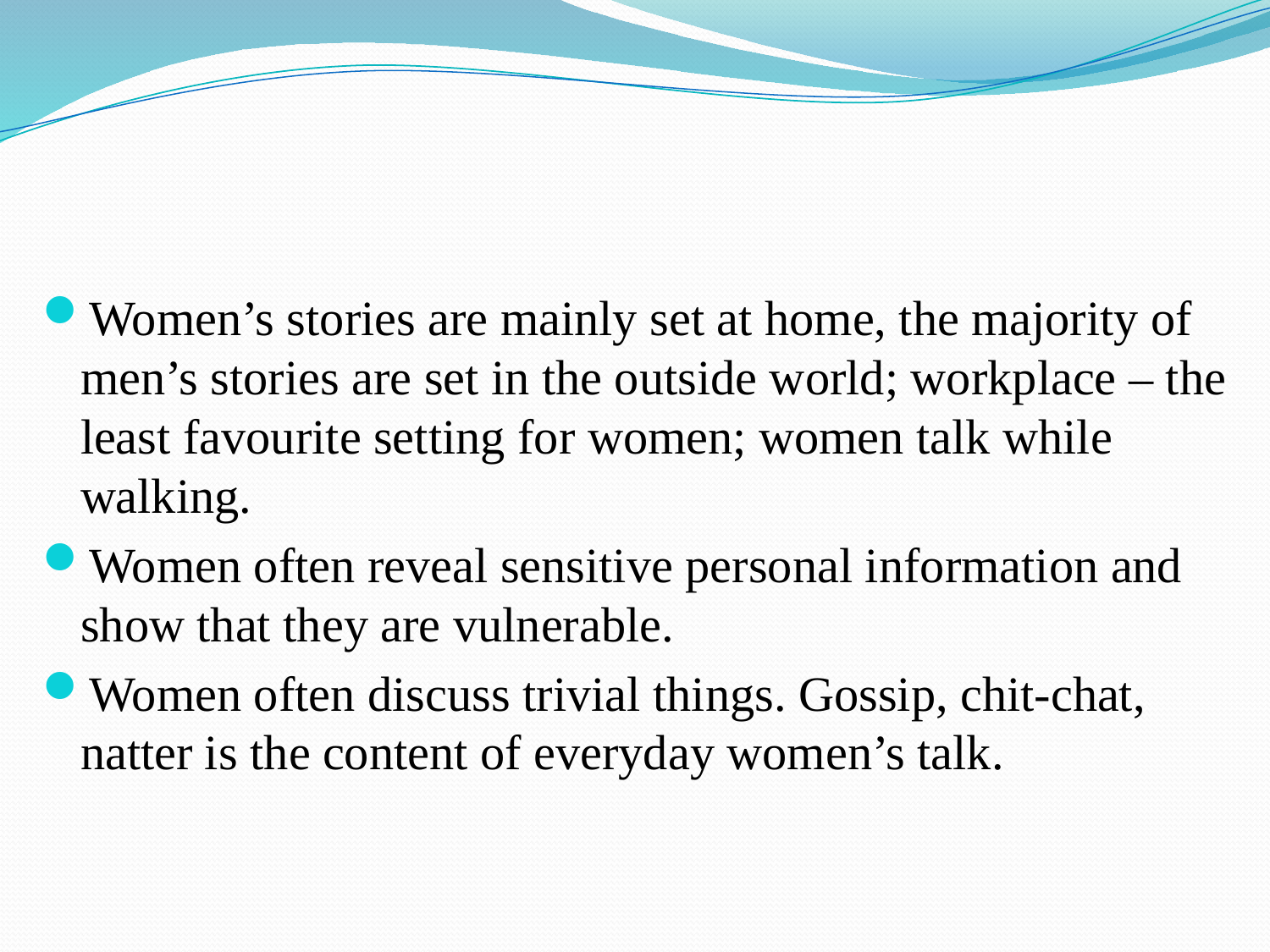

Women’s stories are mainly set at home, the majority of men’s stories are set in the outside world; workplace – the least favourite setting for women; women talk while walking.
Women often reveal sensitive personal information and show that they are vulnerable.
Women often discuss trivial things. Gossip, chit-chat, natter is the content of everyday women’s talk.